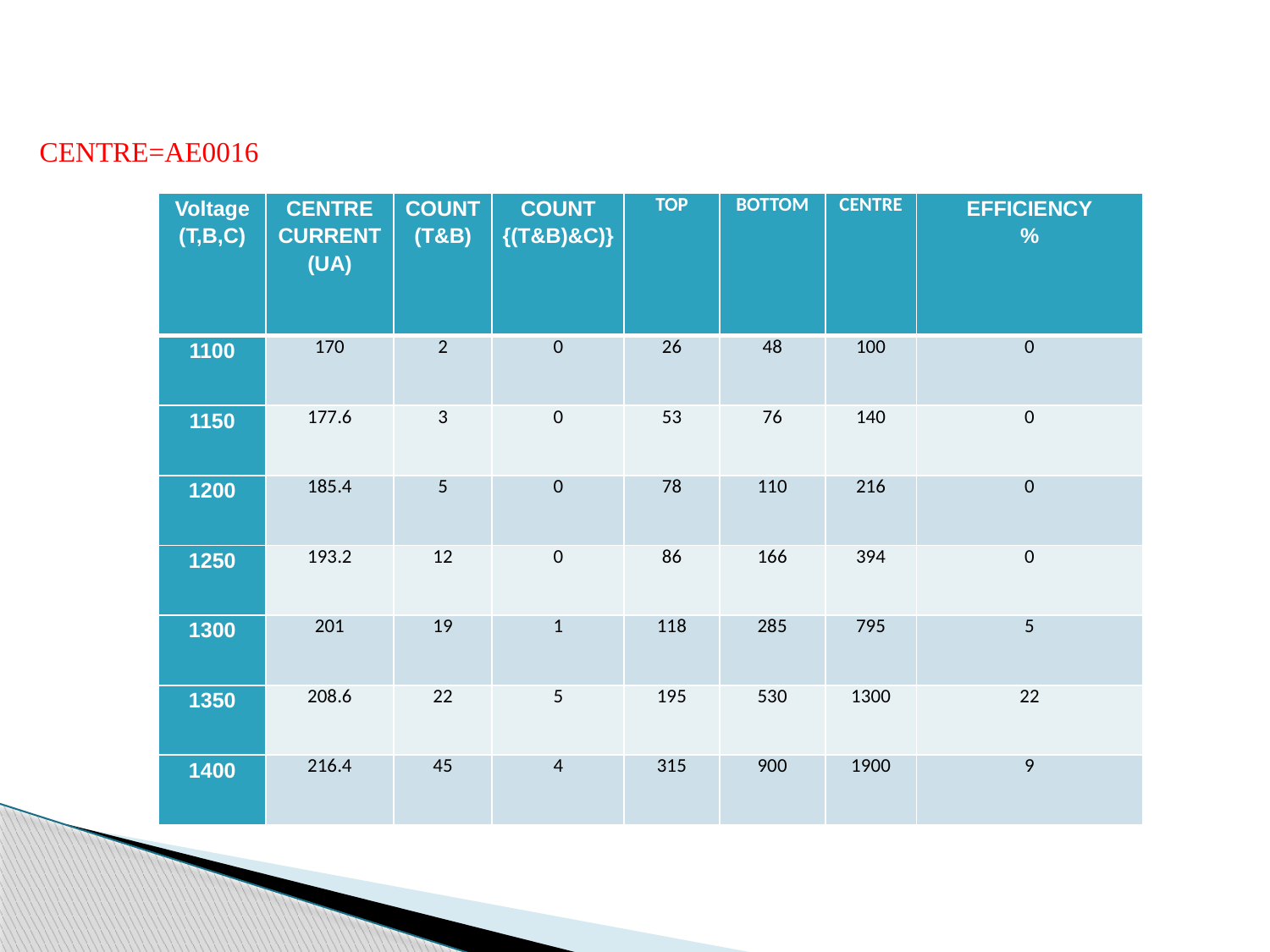

CENTRE=AE0016
| Voltage (T,B,C) | CENTRE CURRENT (UA) | COUNT (T&B) | COUNT {(T&B)&C)} | TOP | BOTTOM | CENTRE | EFFICIENCY % |
| --- | --- | --- | --- | --- | --- | --- | --- |
| 1100 | 170 | 2 | 0 | 26 | 48 | 100 | 0 |
| 1150 | 177.6 | 3 | 0 | 53 | 76 | 140 | 0 |
| 1200 | 185.4 | 5 | 0 | 78 | 110 | 216 | 0 |
| 1250 | 193.2 | 12 | 0 | 86 | 166 | 394 | 0 |
| 1300 | 201 | 19 | 1 | 118 | 285 | 795 | 5 |
| 1350 | 208.6 | 22 | 5 | 195 | 530 | 1300 | 22 |
| 1400 | 216.4 | 45 | 4 | 315 | 900 | 1900 | 9 |